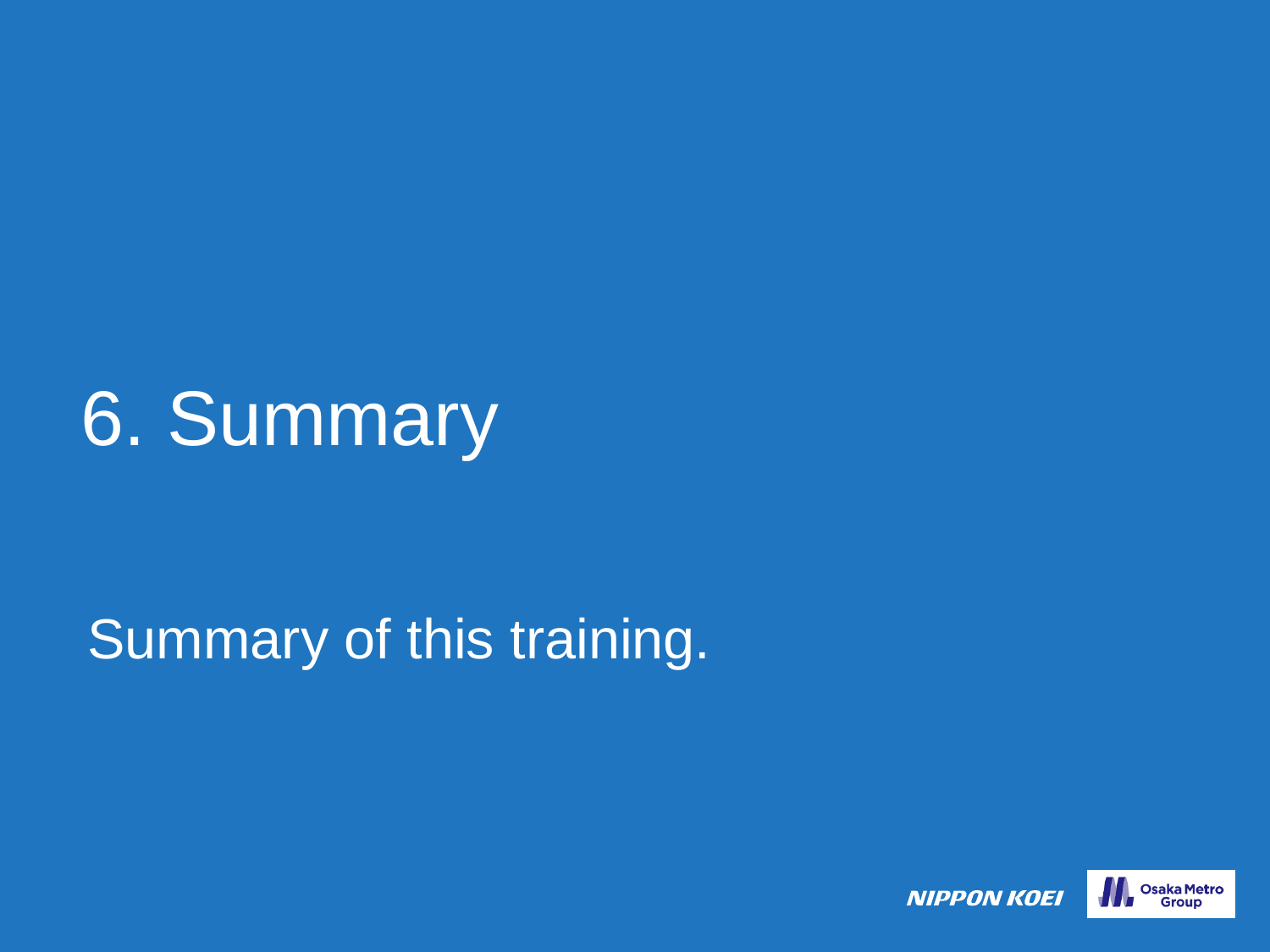

# 6. Summary
Summary of this training.